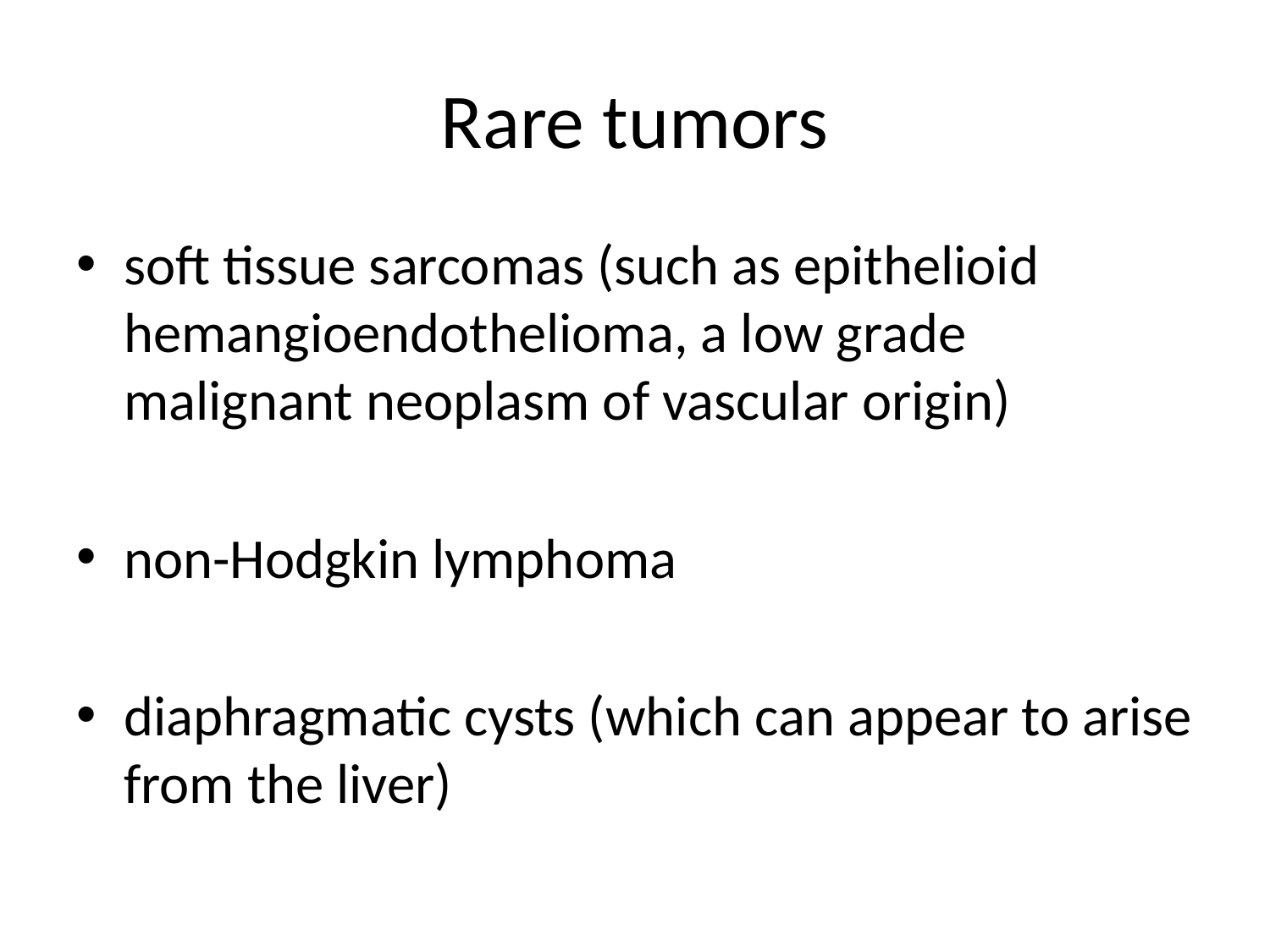

# Rare tumors
soft tissue sarcomas (such as epithelioid hemangioendothelioma, a low grade malignant neoplasm of vascular origin)

non-Hodgkin lymphoma

diaphragmatic cysts (which can appear to arise from the liver)